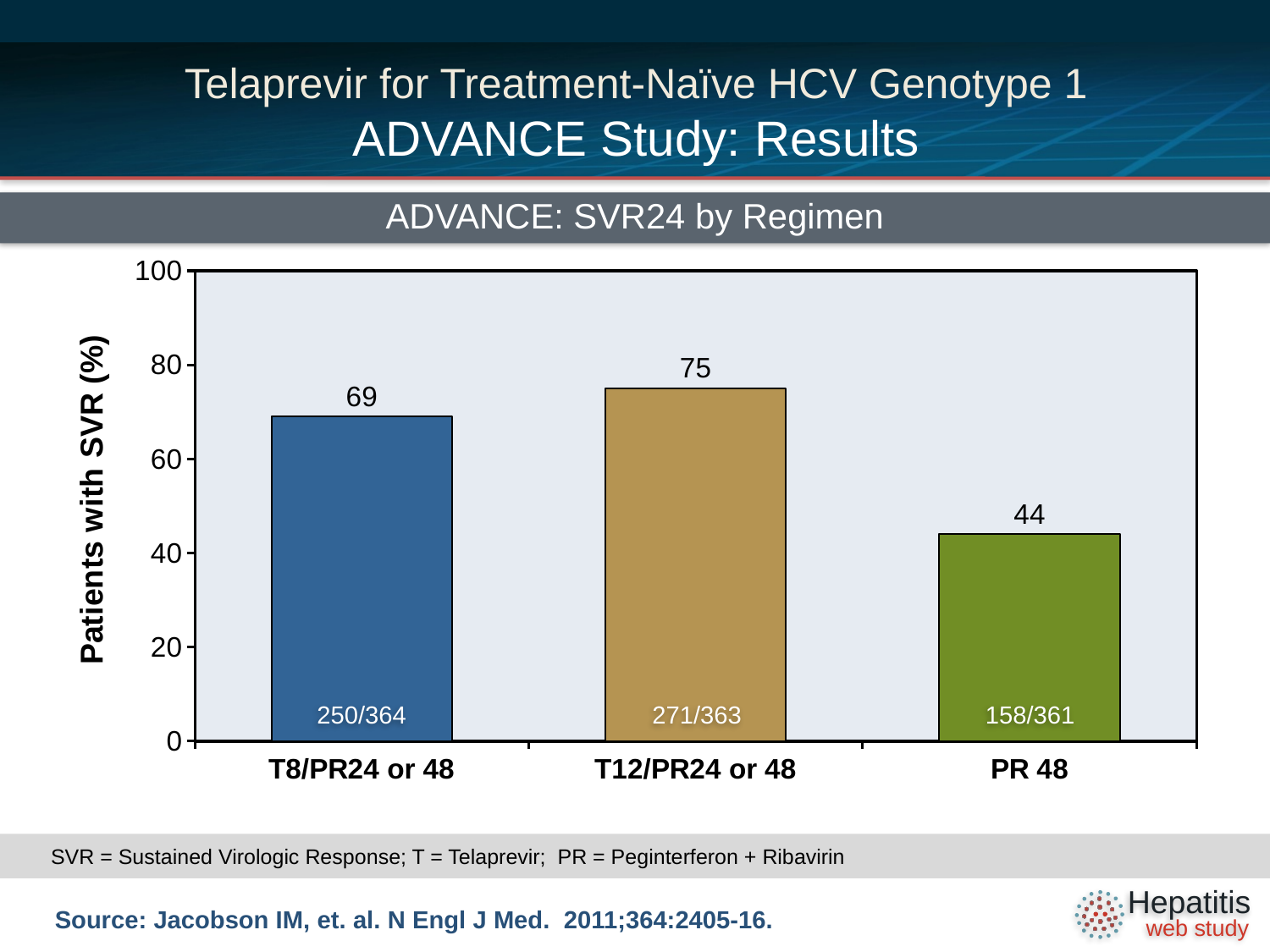

# Telaprevir for Treatment-Naïve HCV Genotype 1 ADVANCE Study: Results
ADVANCE: SVR24 by Regimen

### Chart

| Category |  |
|---|---|
| T8/PR24 or 48 | 69.0 |
| T12/PR24 or 48 | 75.0 |
| PR 48 | 44.0 |
250/364
271/363
158/361
SVR = Sustained Virologic Response; T = Telaprevir;  PR = Peginterferon + Ribavirin
Source: Jacobson IM, et. al. N Engl J Med.  2011;364:2405-16.